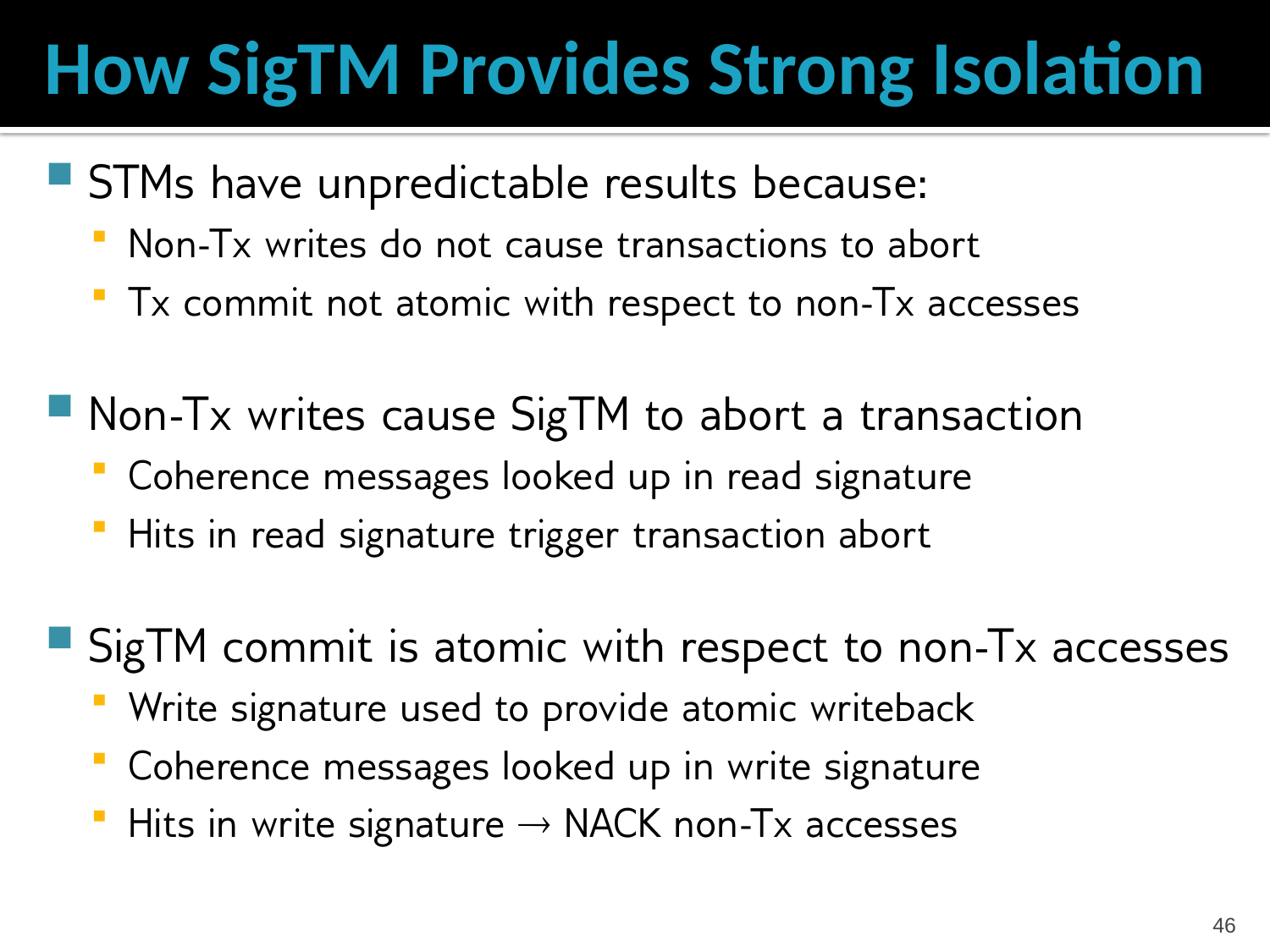

# How SigTM Provides Strong Isolation
STMs have unpredictable results because:
Non-Tx writes do not cause transactions to abort
Tx commit not atomic with respect to non-Tx accesses

Non-Tx writes cause SigTM to abort a transaction
Coherence messages looked up in read signature
Hits in read signature trigger transaction abort

SigTM commit is atomic with respect to non-Tx accesses
Write signature used to provide atomic writeback
Coherence messages looked up in write signature
Hits in write signature → NACK non-Tx accesses

46